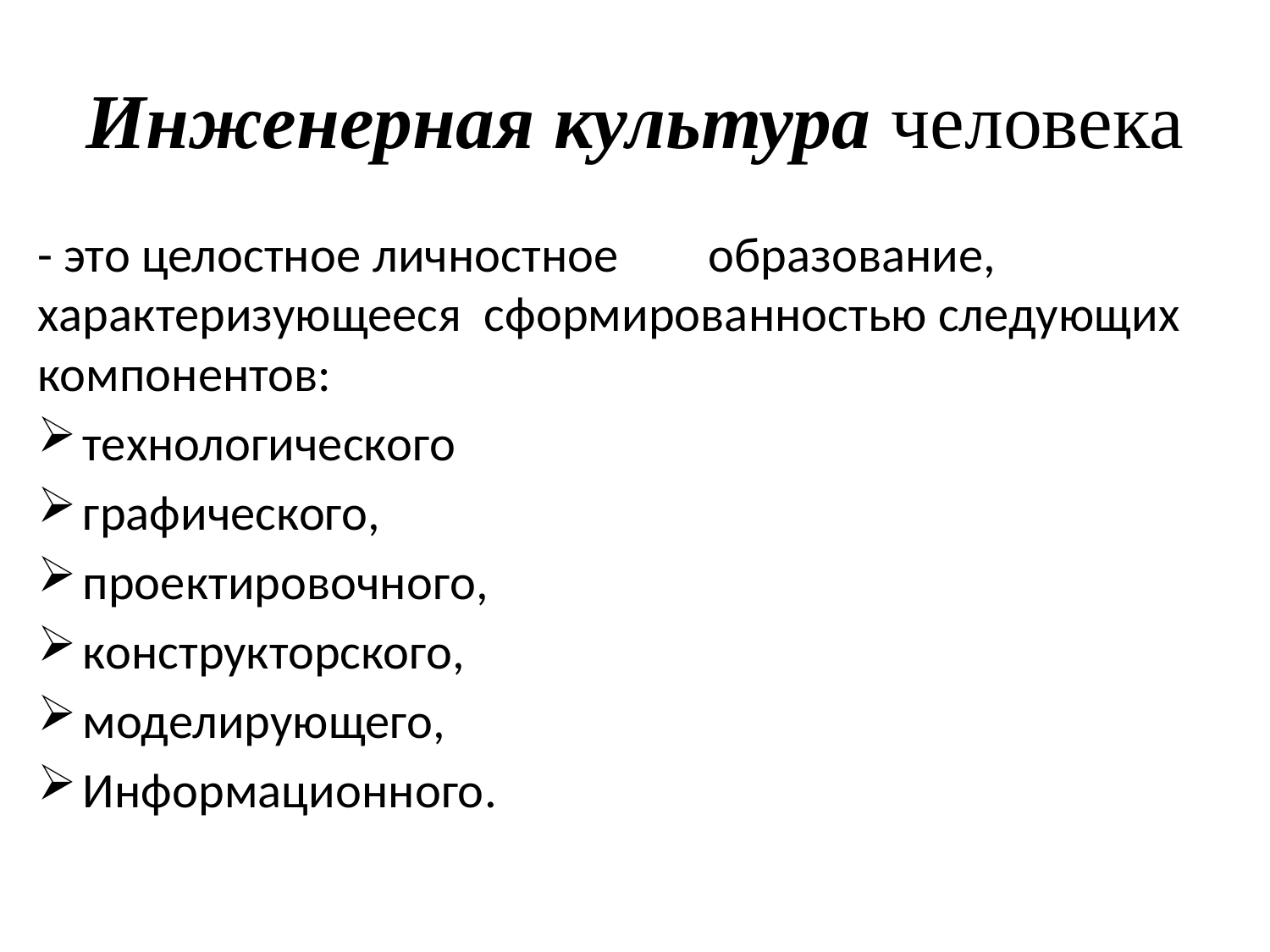

# Инженерная культура человека
- это целостное	личностное	образование, характеризующееся  сформированностью следующих компонентов:
технологического
графического,
проектировочного,
конструкторского,
моделирующего,
Информационного.